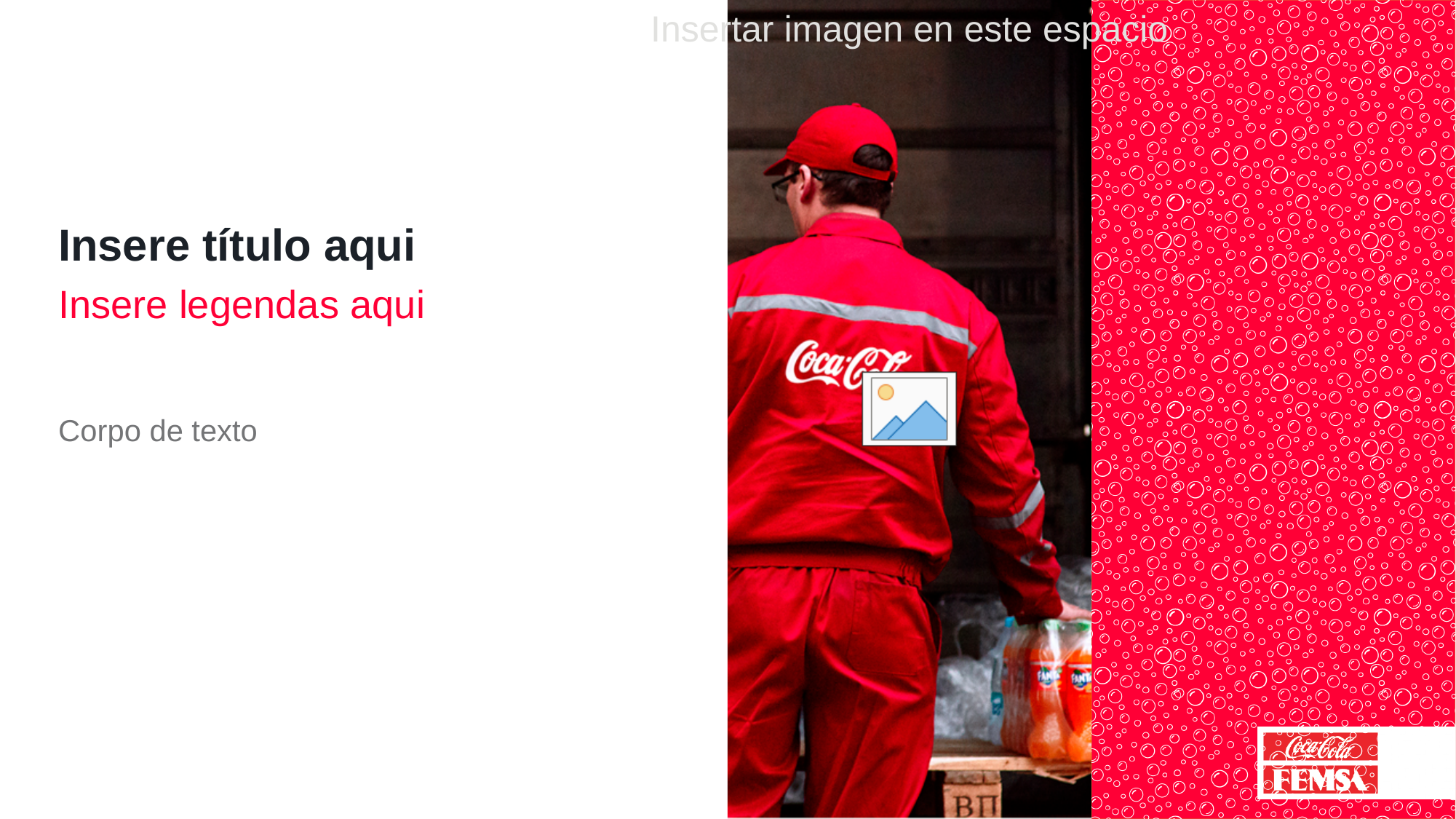

# Insere título aqui
Insere legendas aqui
Corpo de texto